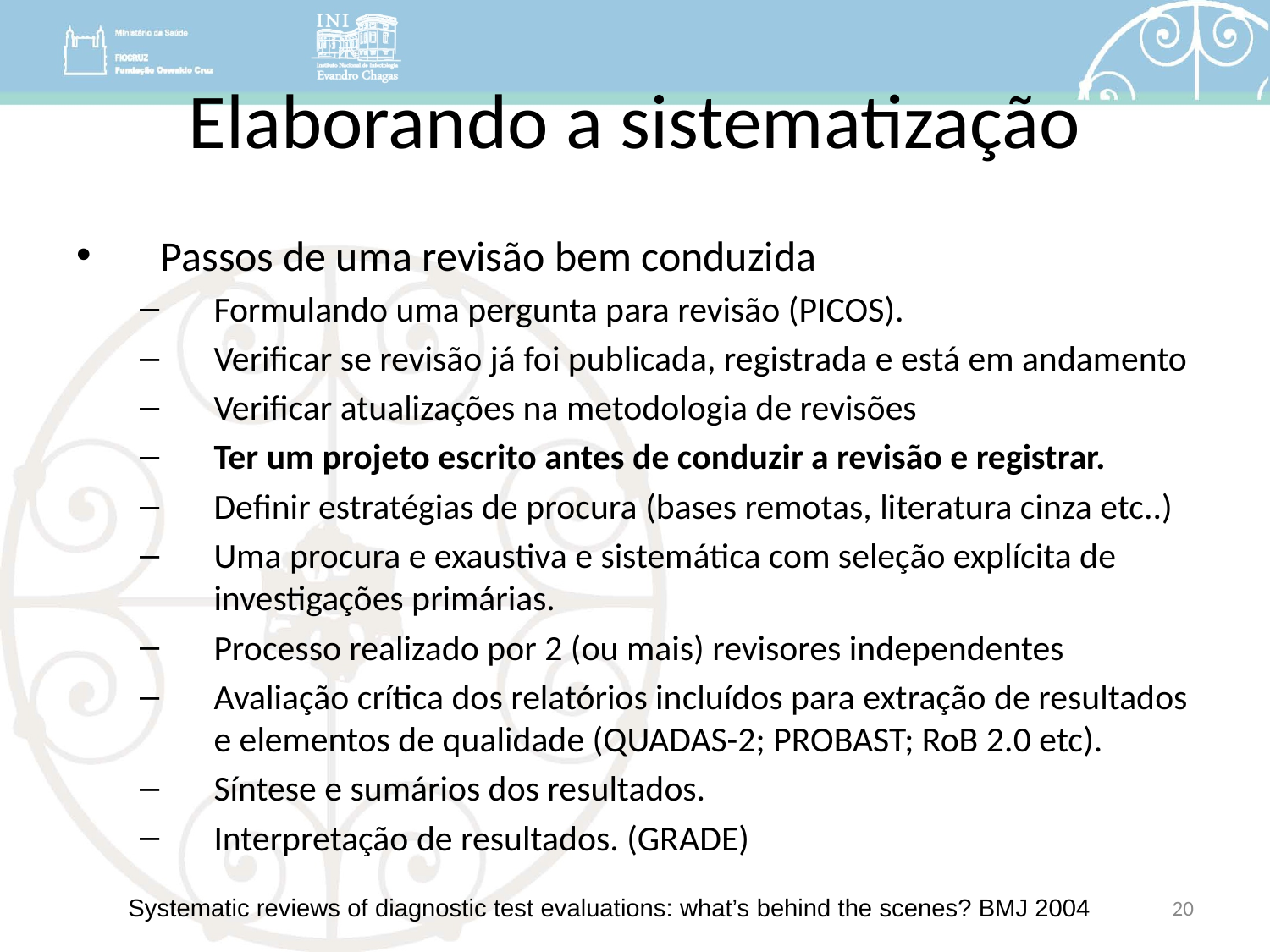

# Elaborando a sistematização
Passos de uma revisão bem conduzida
Formulando uma pergunta para revisão (PICOS).
Verificar se revisão já foi publicada, registrada e está em andamento
Verificar atualizações na metodologia de revisões
Ter um projeto escrito antes de conduzir a revisão e registrar.
Definir estratégias de procura (bases remotas, literatura cinza etc..)
Uma procura e exaustiva e sistemática com seleção explícita de investigações primárias.
Processo realizado por 2 (ou mais) revisores independentes
Avaliação crítica dos relatórios incluídos para extração de resultados e elementos de qualidade (QUADAS-2; PROBAST; RoB 2.0 etc).
Síntese e sumários dos resultados.
Interpretação de resultados. (GRADE)

20
Systematic reviews of diagnostic test evaluations: what’s behind the scenes? BMJ 2004